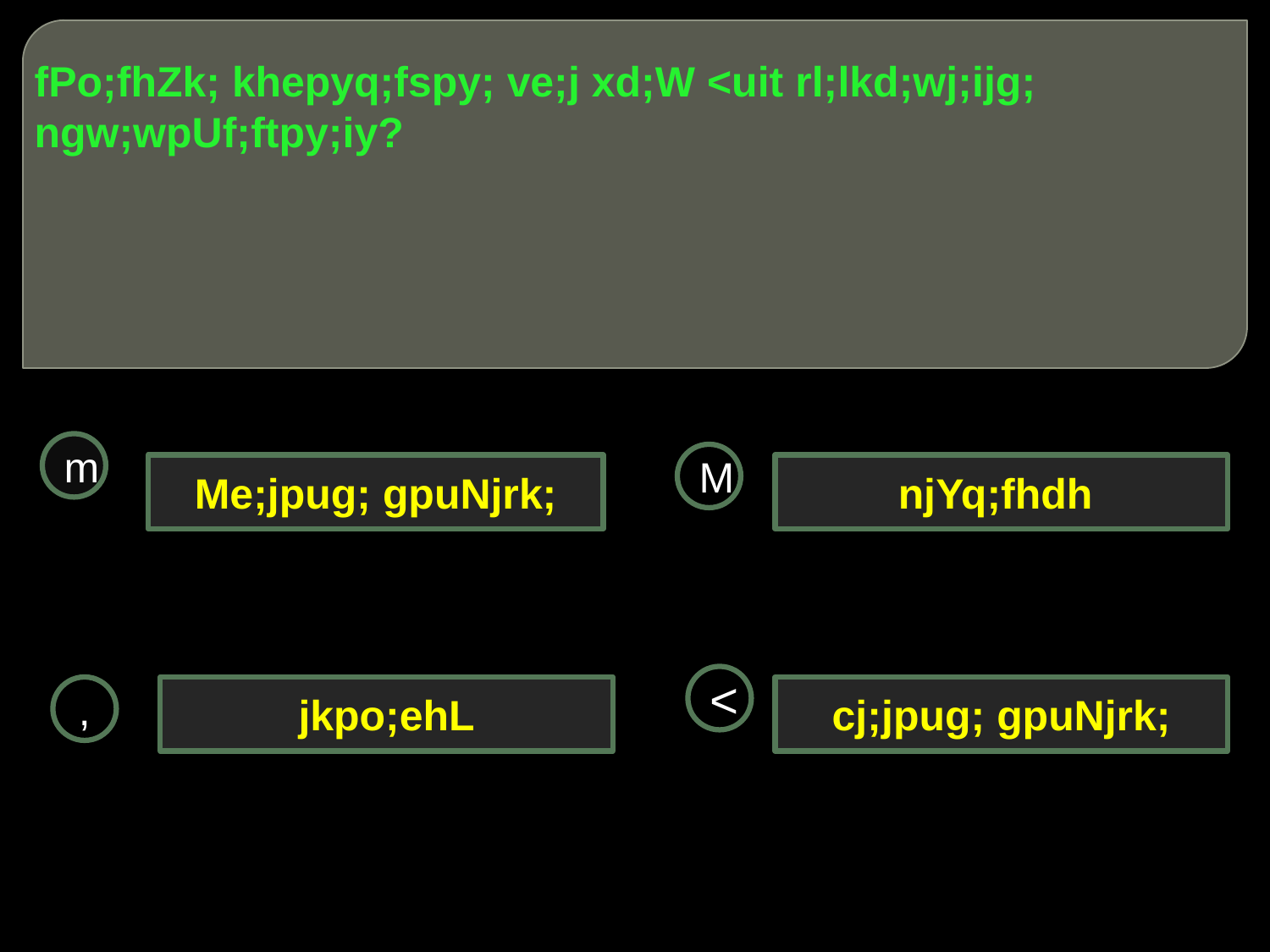

# fPo;fhZk; khepyq;fspy; ve;j xd;W <uit rl;lkd;wj;ijg; ngw;wpUf;ftpy;iy?

m
M
Me;jpug; gpuNjrk;
njYq;fhdh
<
,
jkpo;ehL
cj;jpug; gpuNjrk;